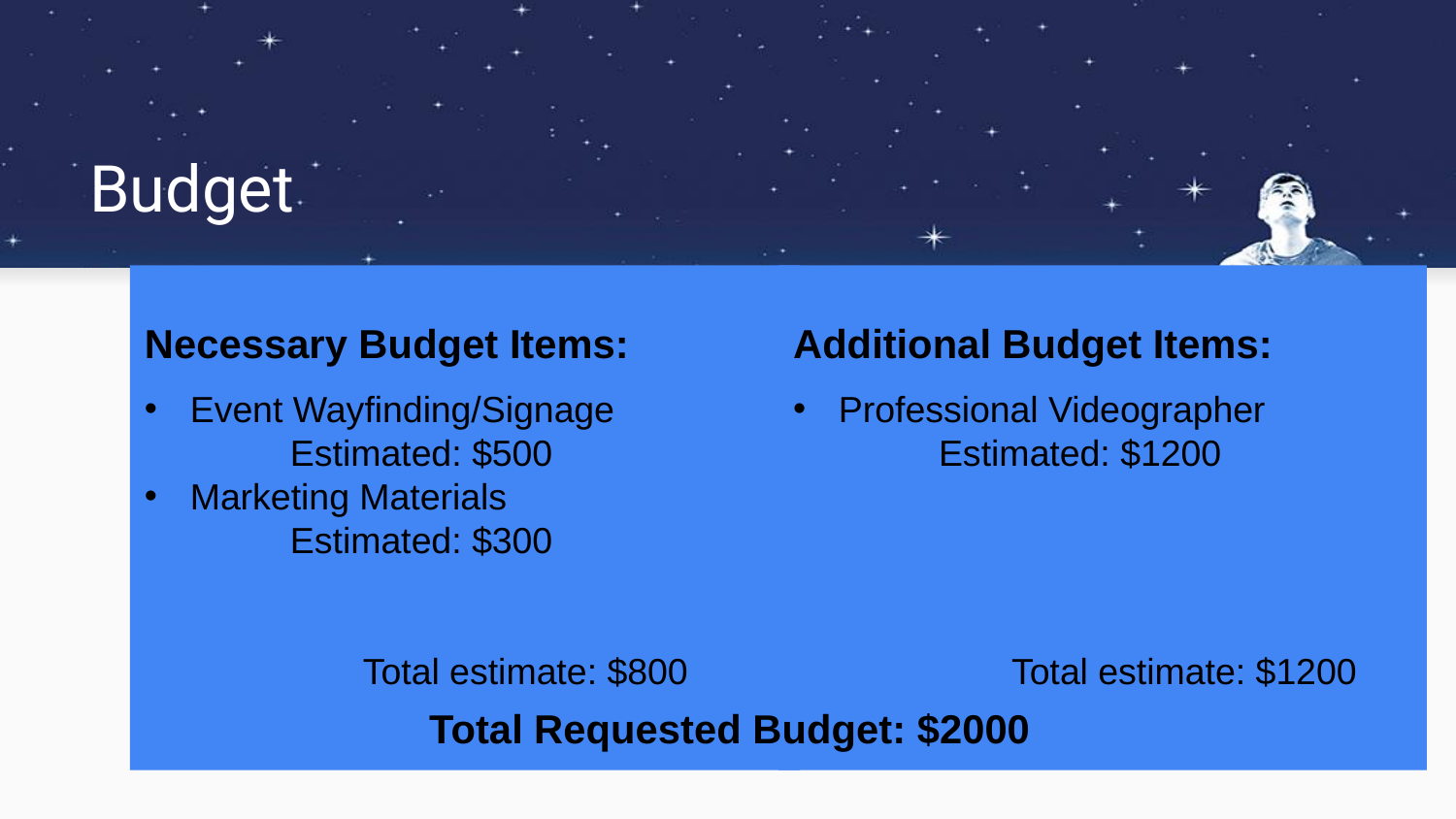

# Budget

Necessary Budget Items:

Event Wayfinding/Signage
	Estimated: $500
Marketing Materials
	Estimated: $300

	Total estimate: $800

Additional Budget Items:

Professional Videographer
	Estimated: $1200

	Total estimate: $1200

Total Requested Budget: $2000